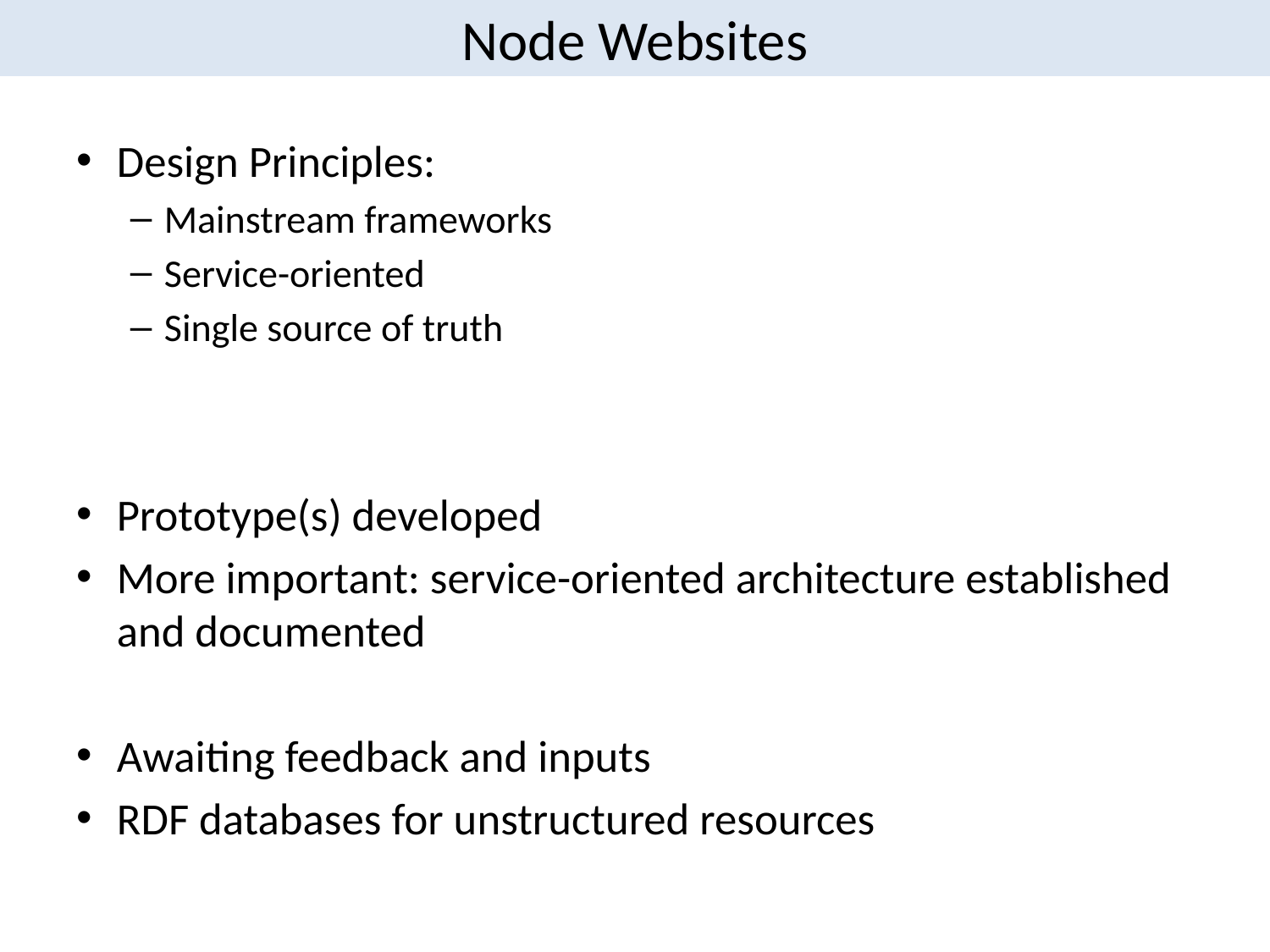

# Node Websites
Design Principles:
Mainstream frameworks
Service-oriented
Single source of truth

Prototype(s) developed
More important: service-oriented architecture established and documented

Awaiting feedback and inputs
RDF databases for unstructured resources